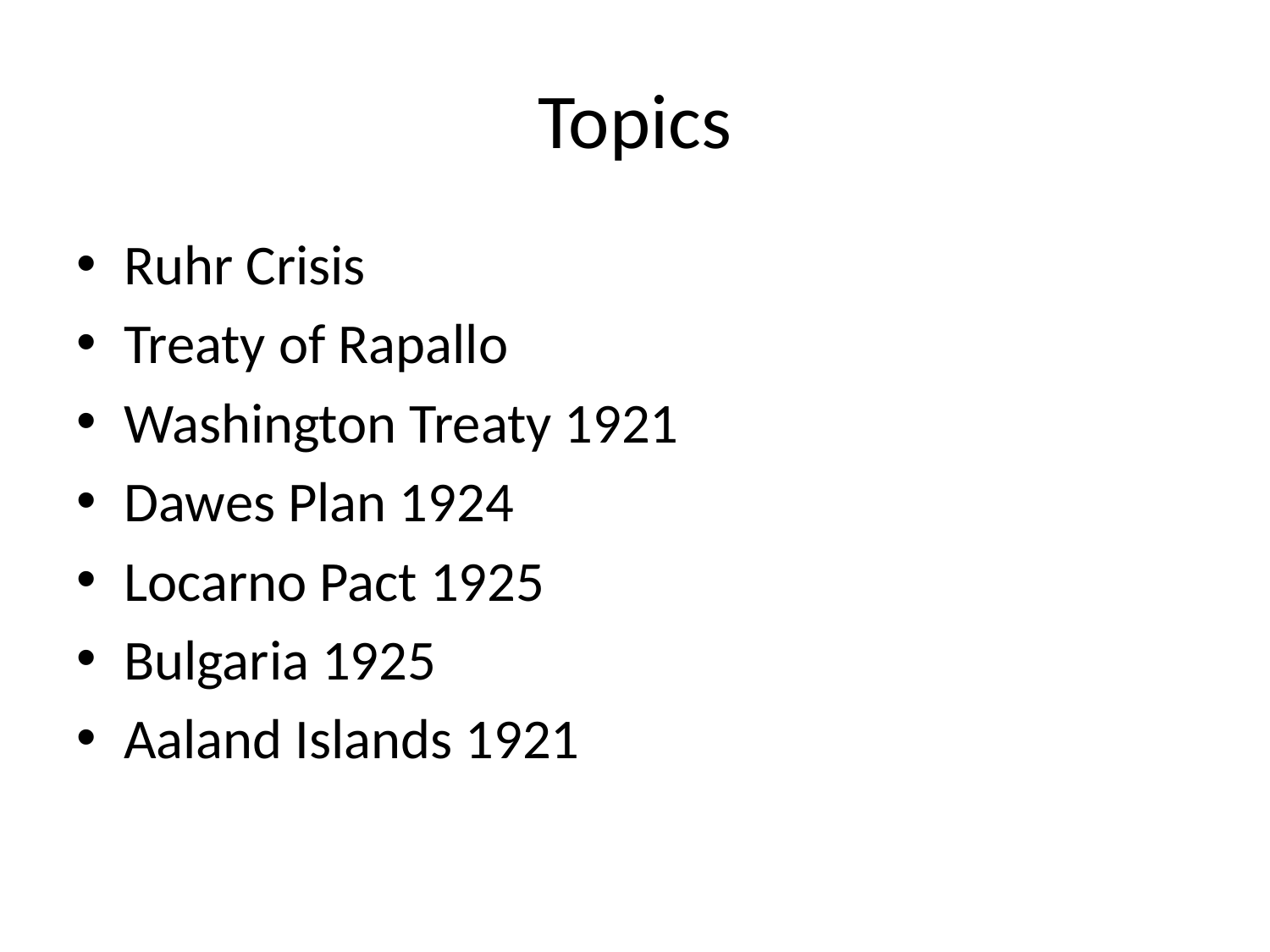

# Topics
Ruhr Crisis
Treaty of Rapallo
Washington Treaty 1921
Dawes Plan 1924
Locarno Pact 1925
Bulgaria 1925
Aaland Islands 1921